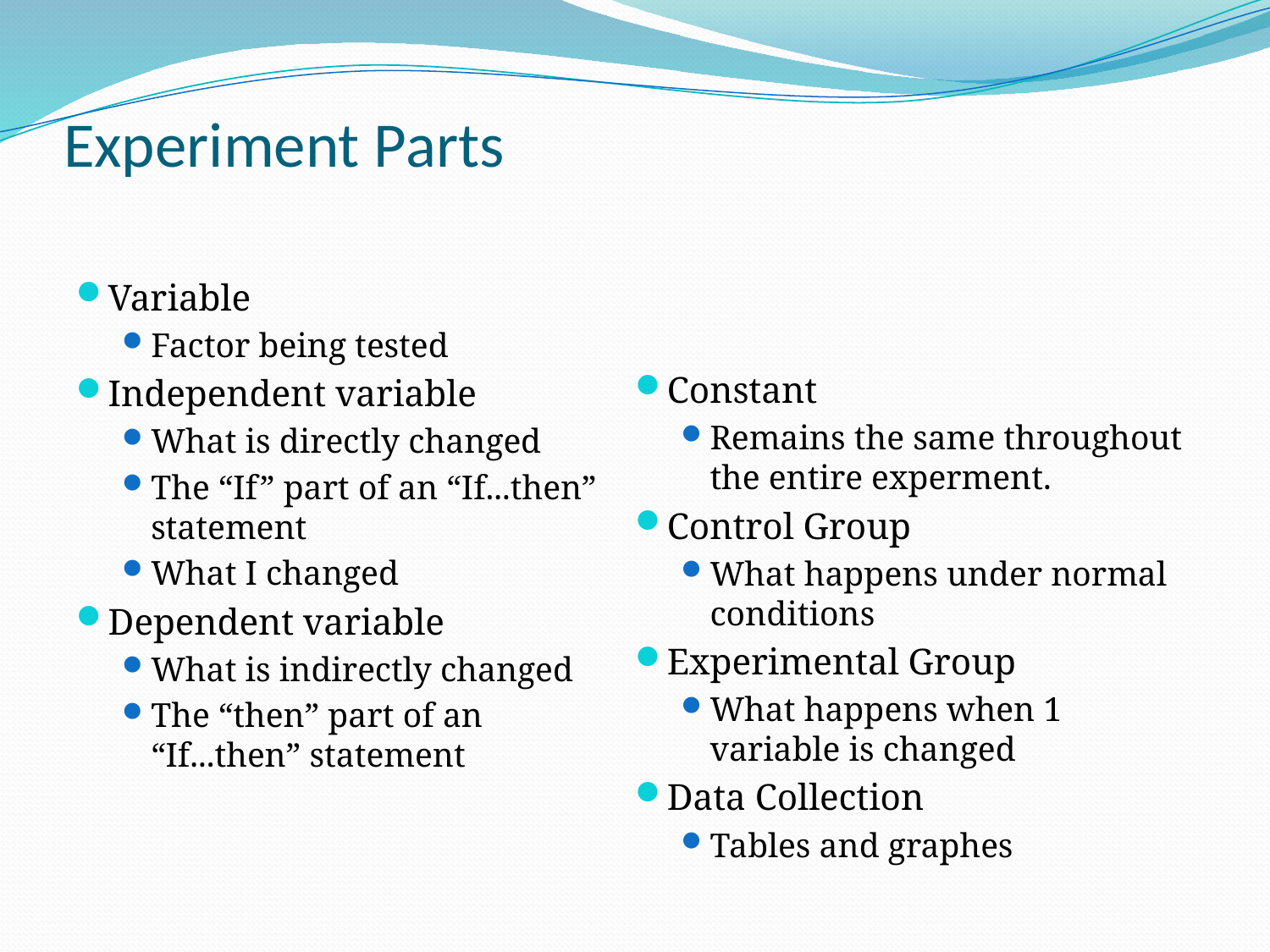

# Experiment Parts
Variable
Factor being tested
Independent variable
What is directly changed
The “If” part of an “If...then”  statement
What I changed
Dependent variable
What is indirectly changed
The “then” part of an “If...then” statement

Constant
Remains the same throughout the entire experment.
Control Group
What happens under normal conditions
Experimental Group
What happens when 1 variable is changed
Data Collection
Tables and graphes